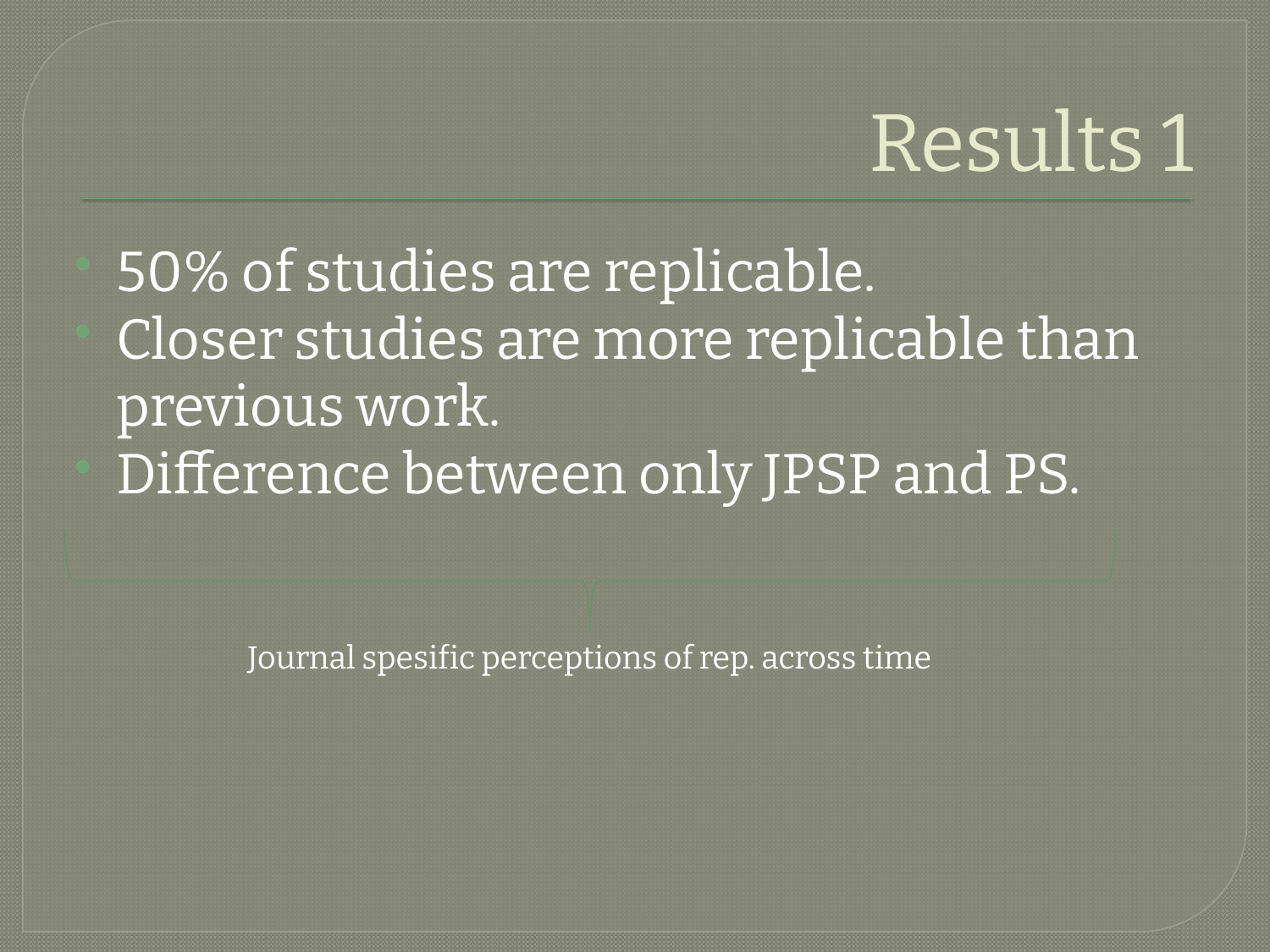

# Results 1

50% of studies are replicable.
Closer studies are more replicable than previous work.
Difference between only JPSP and PS.
Journal spesific perceptions of rep. across time